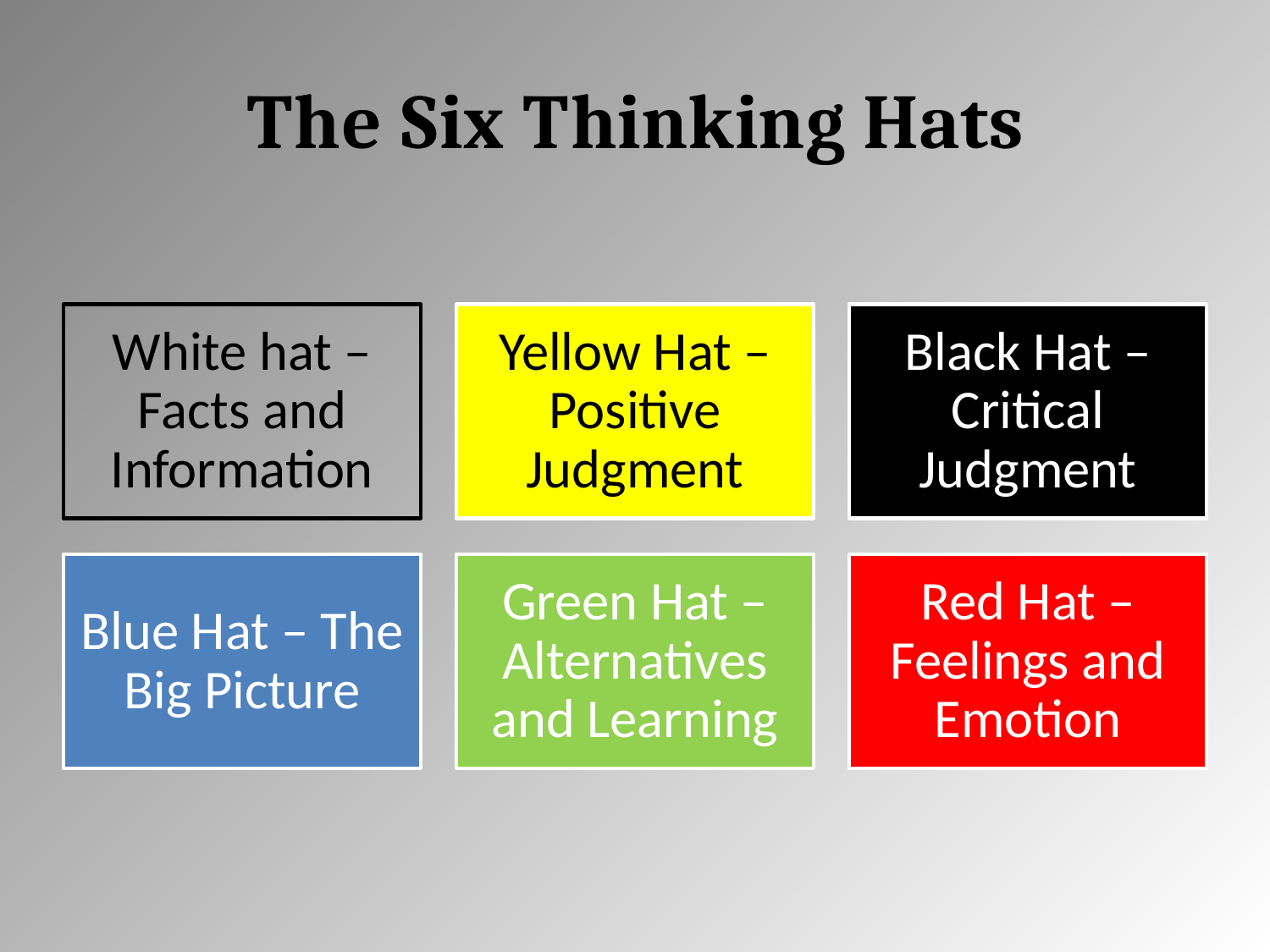

# The Six Thinking Hats
White hat – Facts and Information
Yellow Hat – Positive Judgment
Black Hat – Critical Judgment
Blue Hat – The Big Picture
Green Hat – Alternatives and Learning
Red Hat – Feelings and Emotion